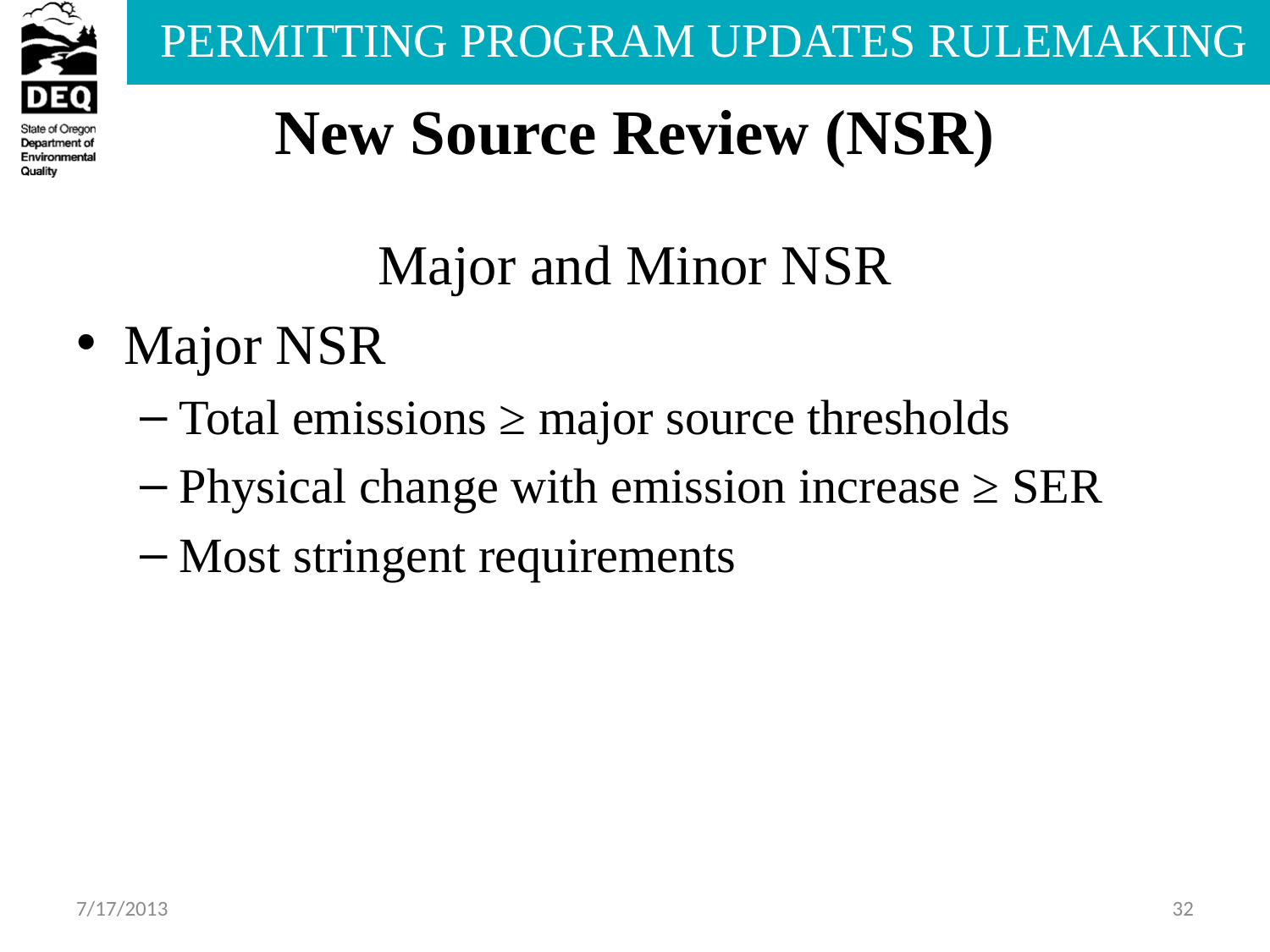

# New Source Review (NSR)
Major and Minor NSR
Major NSR
Total emissions ≥ major source thresholds
Physical change with emission increase ≥ SER
Most stringent requirements

7/17/2013
32